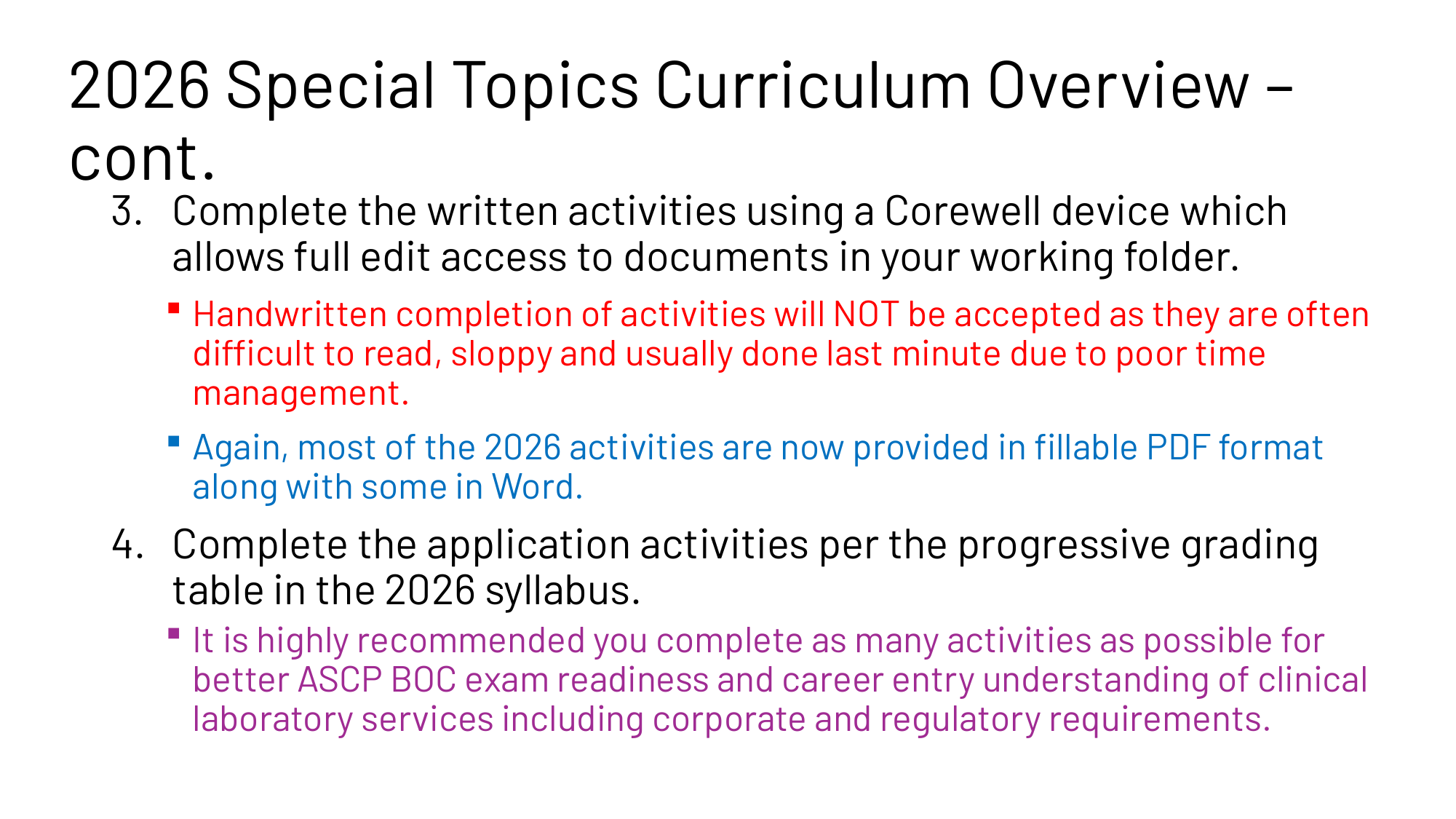

# 2026 Special Topics Curriculum Overview – cont.
Complete the written activities using a Corewell device which  allows full edit access to documents in your working folder.
Handwritten completion of activities will NOT be accepted as they are often difficult to read, sloppy and usually done last minute due to poor time management.
Again, most of the 2026 activities are now provided in fillable PDF format along with some in Word.
Complete the application activities per the progressive grading table in the 2026 syllabus.
It is highly recommended you complete as many activities as possible for better ASCP BOC exam readiness and career entry understanding of clinical laboratory services including corporate and regulatory requirements.